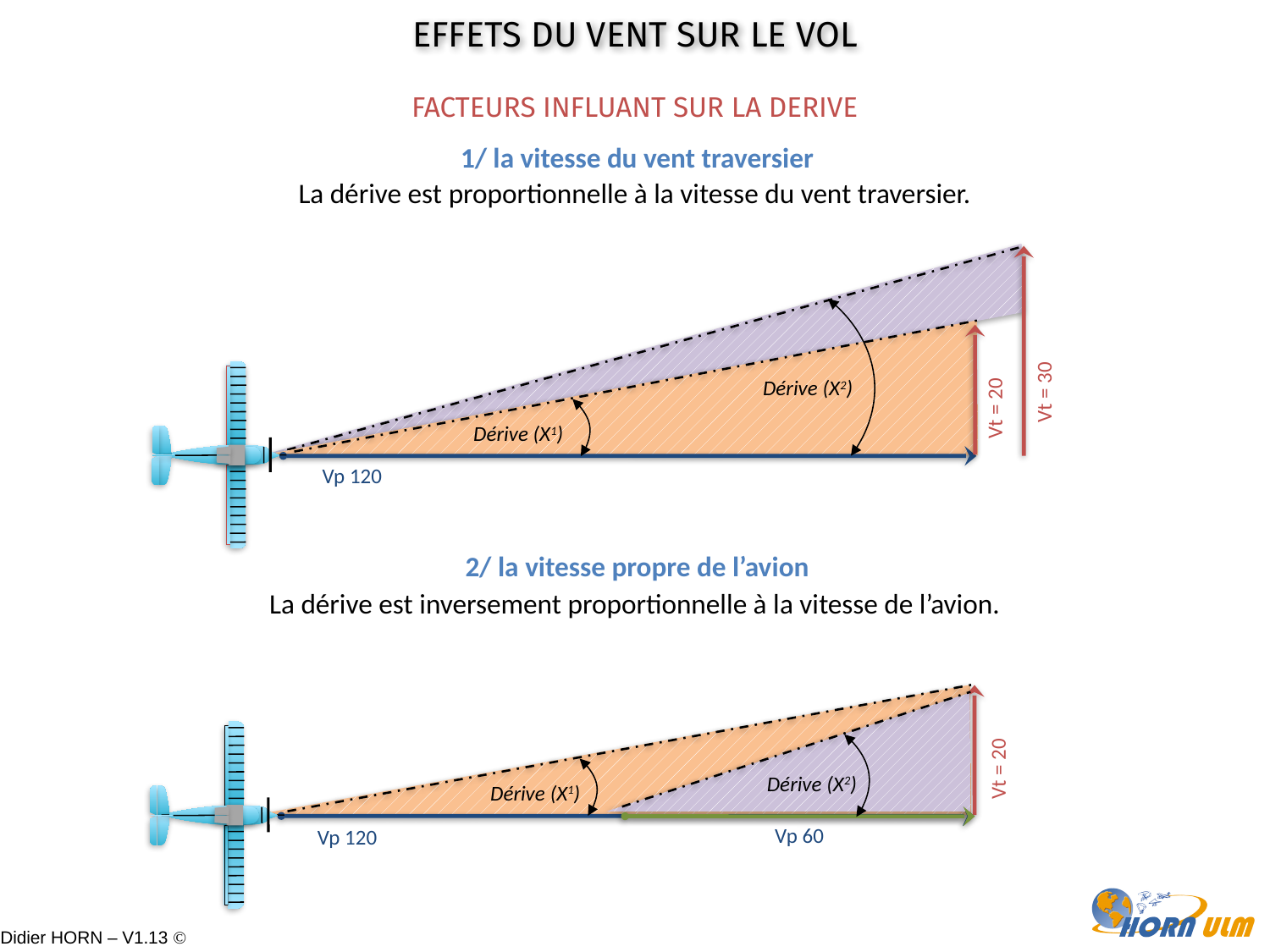

EFFETS DU VENT SUR LE VOL
FACTEURS INFLUANT SUR LA DERIVE
1/ la vitesse du vent traversier
La dérive est proportionnelle à la vitesse du vent traversier.
Vt = 30

Vt = 20

Dérive (X2)

Dérive (X1)

Vp 120
2/ la vitesse propre de l’avion
La dérive est inversement proportionnelle à la vitesse de l’avion.
Vt = 20

Dérive (X2)

Dérive (X1)
Vp 60

Vp 120